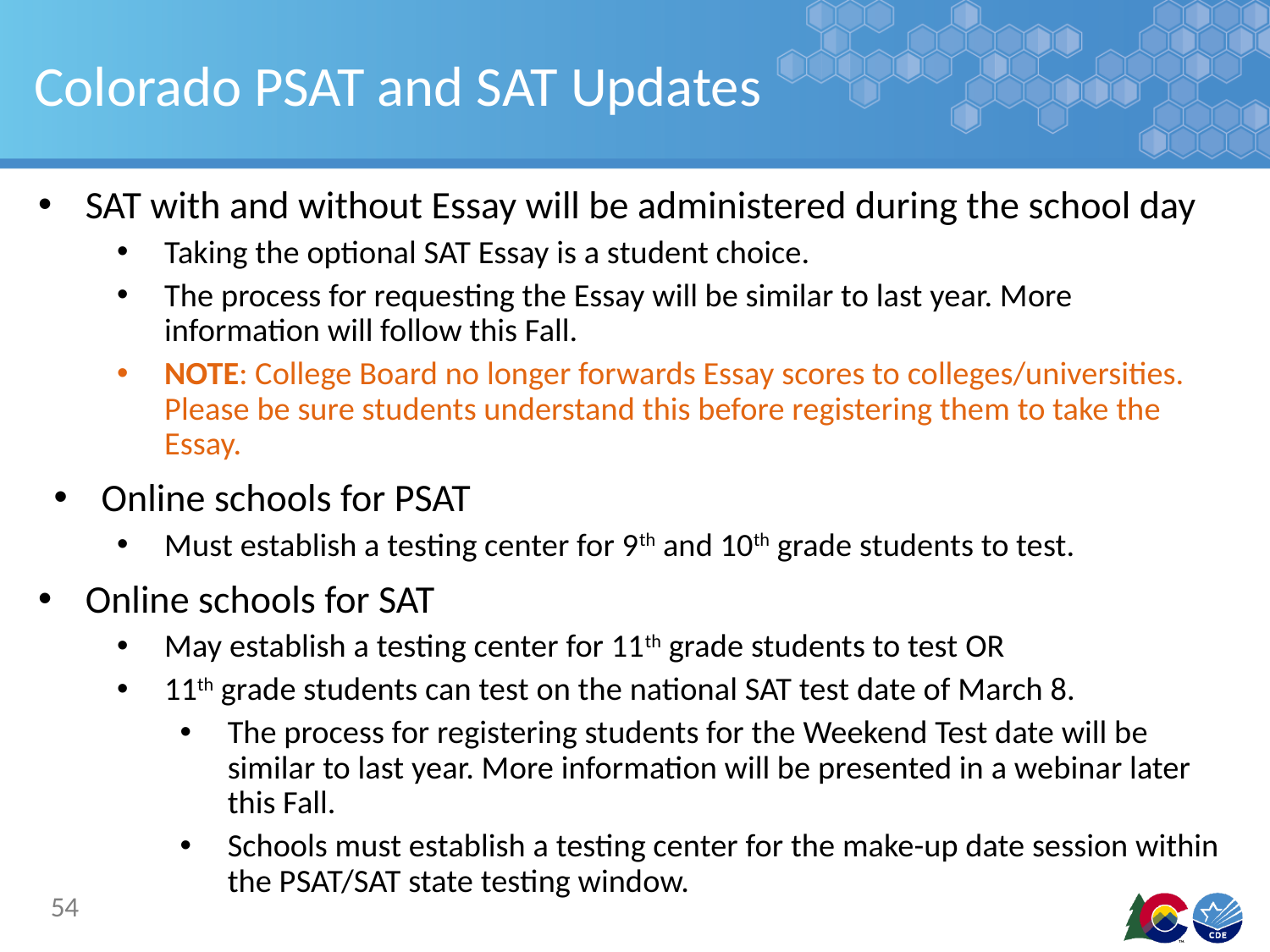

# Colorado PSAT and SAT Updates
SAT with and without Essay will be administered during the school day
Taking the optional SAT Essay is a student choice.
The process for requesting the Essay will be similar to last year. More information will follow this Fall.
NOTE: College Board no longer forwards Essay scores to colleges/universities. Please be sure students understand this before registering them to take the Essay.
Online schools for PSAT
Must establish a testing center for 9th and 10th grade students to test.
Online schools for SAT
May establish a testing center for 11th grade students to test OR
11th grade students can test on the national SAT test date of March 8.
The process for registering students for the Weekend Test date will be similar to last year. More information will be presented in a webinar later this Fall.
Schools must establish a testing center for the make-up date session within the PSAT/SAT state testing window.
54